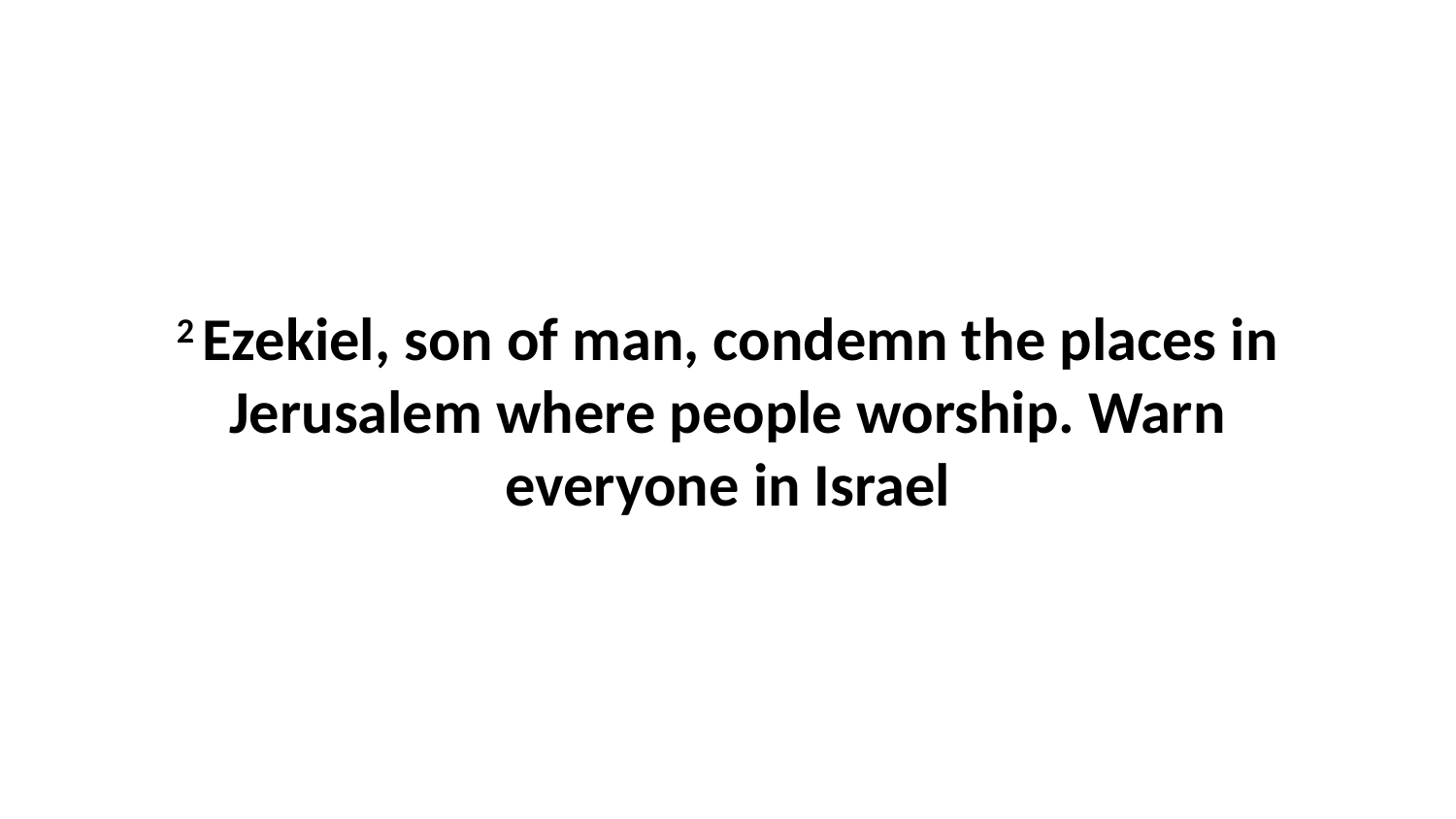

2 Ezekiel, son of man, condemn the places in Jerusalem where people worship. Warn everyone in Israel